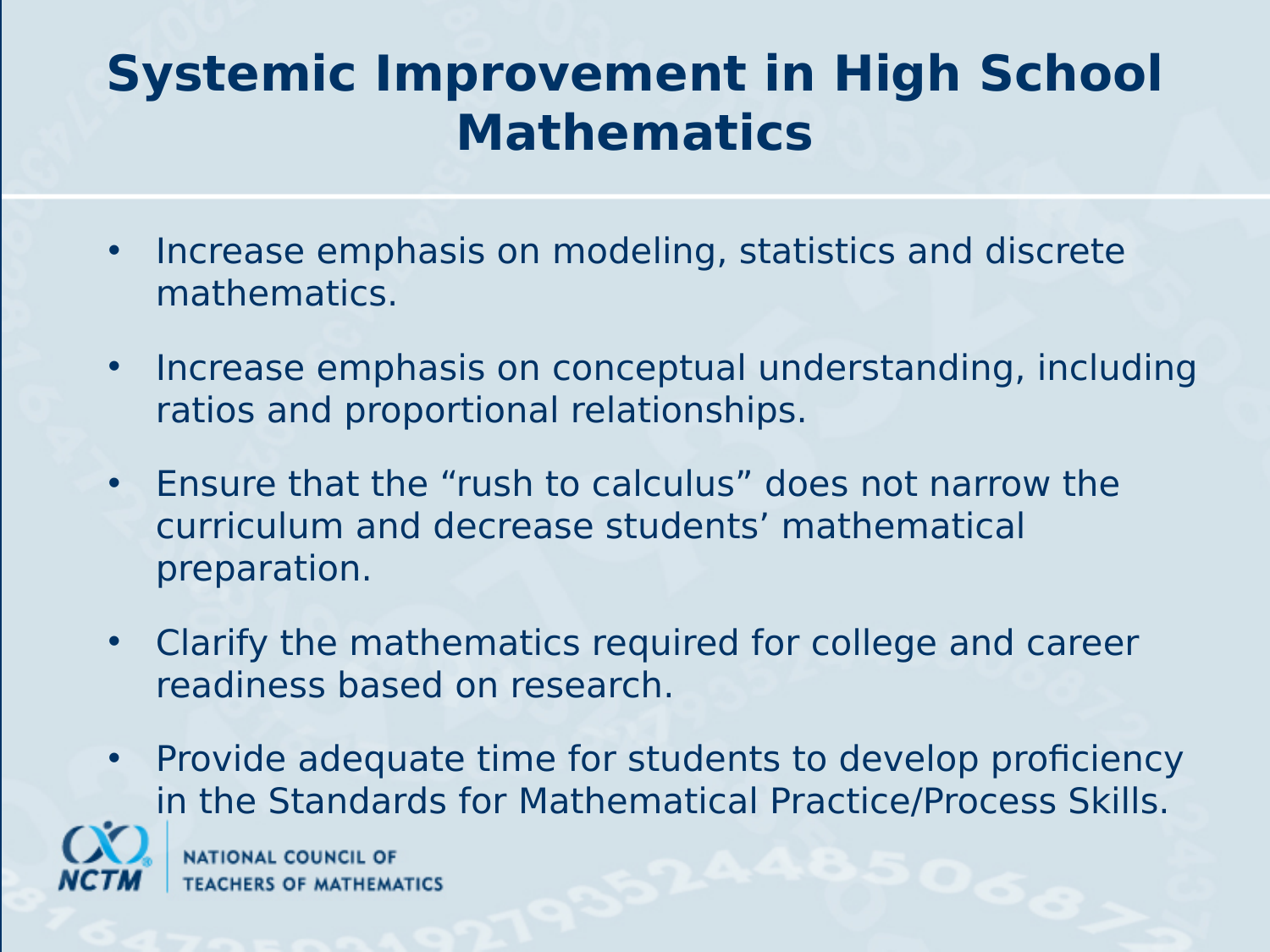

# Systemic Improvement in High School Mathematics
Increase emphasis on modeling, statistics and discrete mathematics.
Increase emphasis on conceptual understanding, including ratios and proportional relationships.
Ensure that the “rush to calculus” does not narrow the curriculum and decrease students’ mathematical preparation.
Clarify the mathematics required for college and career readiness based on research.
Provide adequate time for students to develop proficiency in the Standards for Mathematical Practice/Process Skills.